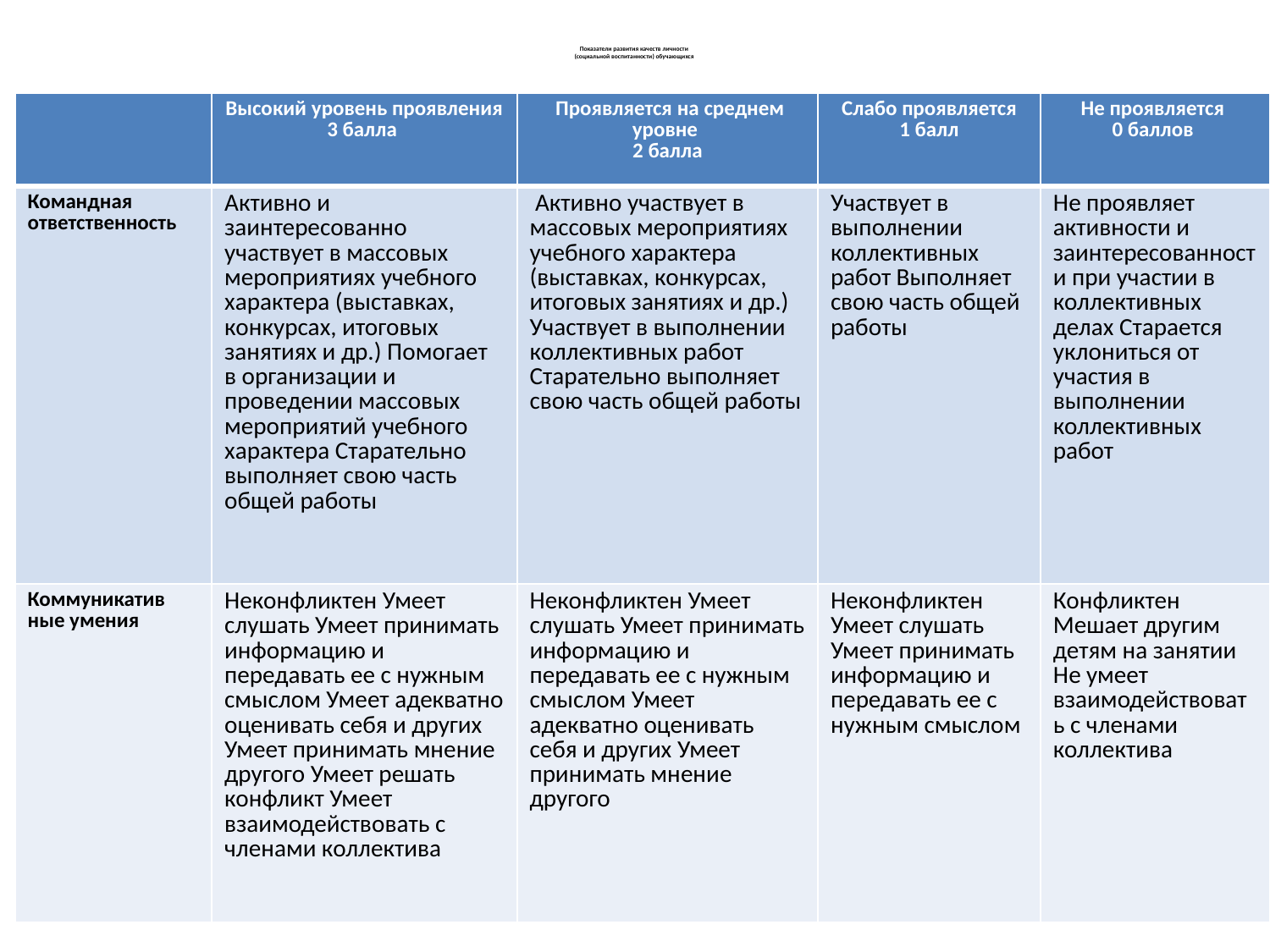

# Показатели развития качеств личности (социальной воспитанности) обучающихся
|  | Высокий уровень проявления 3 балла | Проявляется на среднем уровне 2 балла | Слабо проявляется 1 балл | Не проявляется 0 баллов |
| --- | --- | --- | --- | --- |
| Командная ответственность | Активно и заинтересованно участвует в массовых мероприятиях учебного характера (выставках, конкурсах, итоговых занятиях и др.) Помогает в организации и проведении массовых мероприятий учебного характера Старательно выполняет свою часть общей работы | Активно участвует в массовых мероприятиях учебного характера (выставках, конкурсах, итоговых занятиях и др.) Участвует в выполнении коллективных работ Старательно выполняет свою часть общей работы | Участвует в выполнении коллективных работ Выполняет свою часть общей работы | Не проявляет активности и заинтересованности при участии в коллективных делах Старается уклониться от участия в выполнении коллективных работ |
| Коммуникатив ные умения | Неконфликтен Умеет слушать Умеет принимать информацию и передавать ее с нужным смыслом Умеет адекватно оценивать себя и других Умеет принимать мнение другого Умеет решать конфликт Умеет взаимодействовать с членами коллектива | Неконфликтен Умеет слушать Умеет принимать информацию и передавать ее с нужным смыслом Умеет адекватно оценивать себя и других Умеет принимать мнение другого | Неконфликтен Умеет слушать Умеет принимать информацию и передавать ее с нужным смыслом | Конфликтен Мешает другим детям на занятии Не умеет взаимодействовать с членами коллектива |